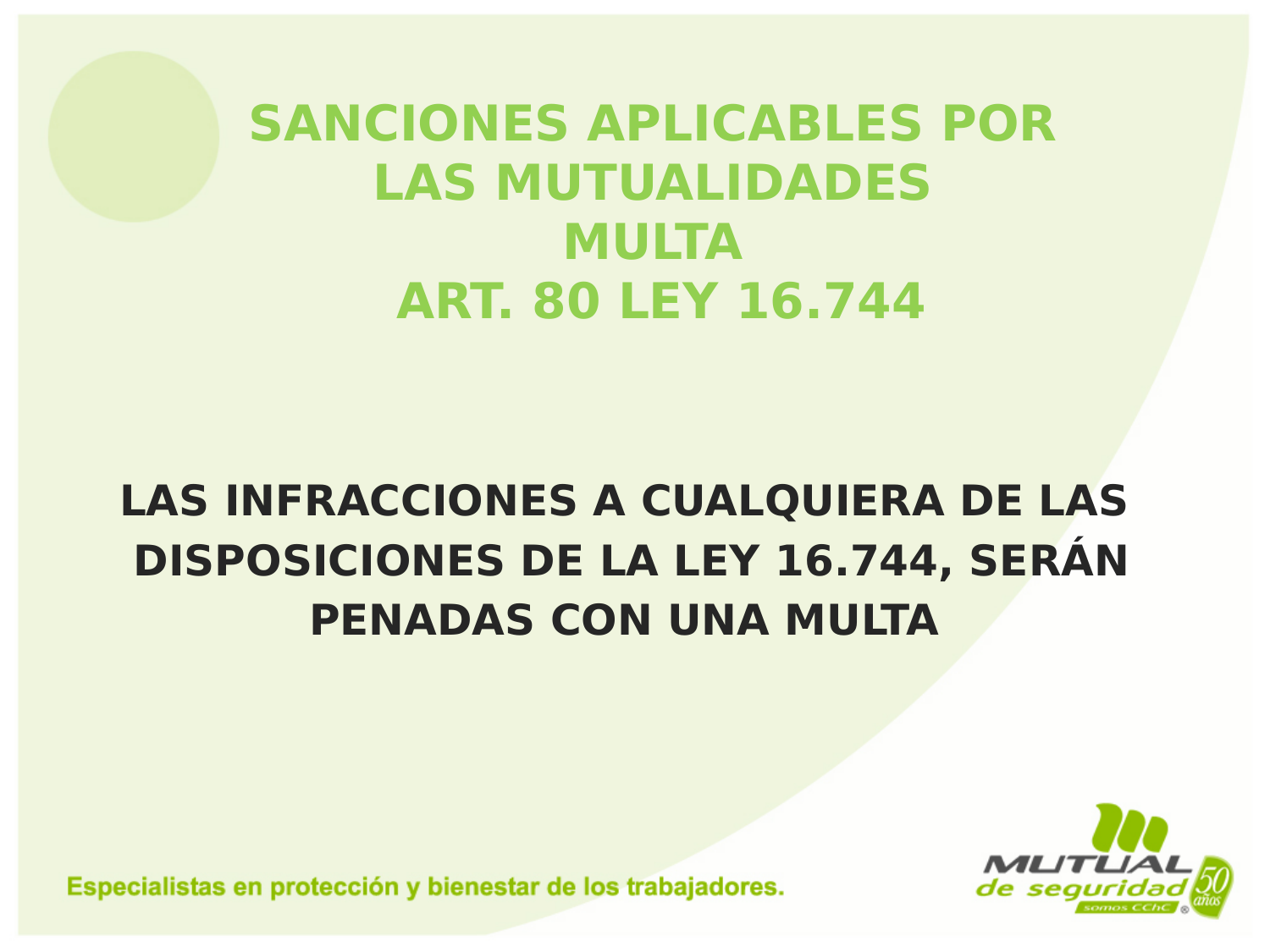

# SANCIONES APLICABLES POR LAS MUTUALIDADES MULTA ART. 80 LEY 16.744

LAS INFRACCIONES A CUALQUIERA DE LAS
 DISPOSICIONES DE LA LEY 16.744, SERÁN
 PENADAS CON UNA MULTA